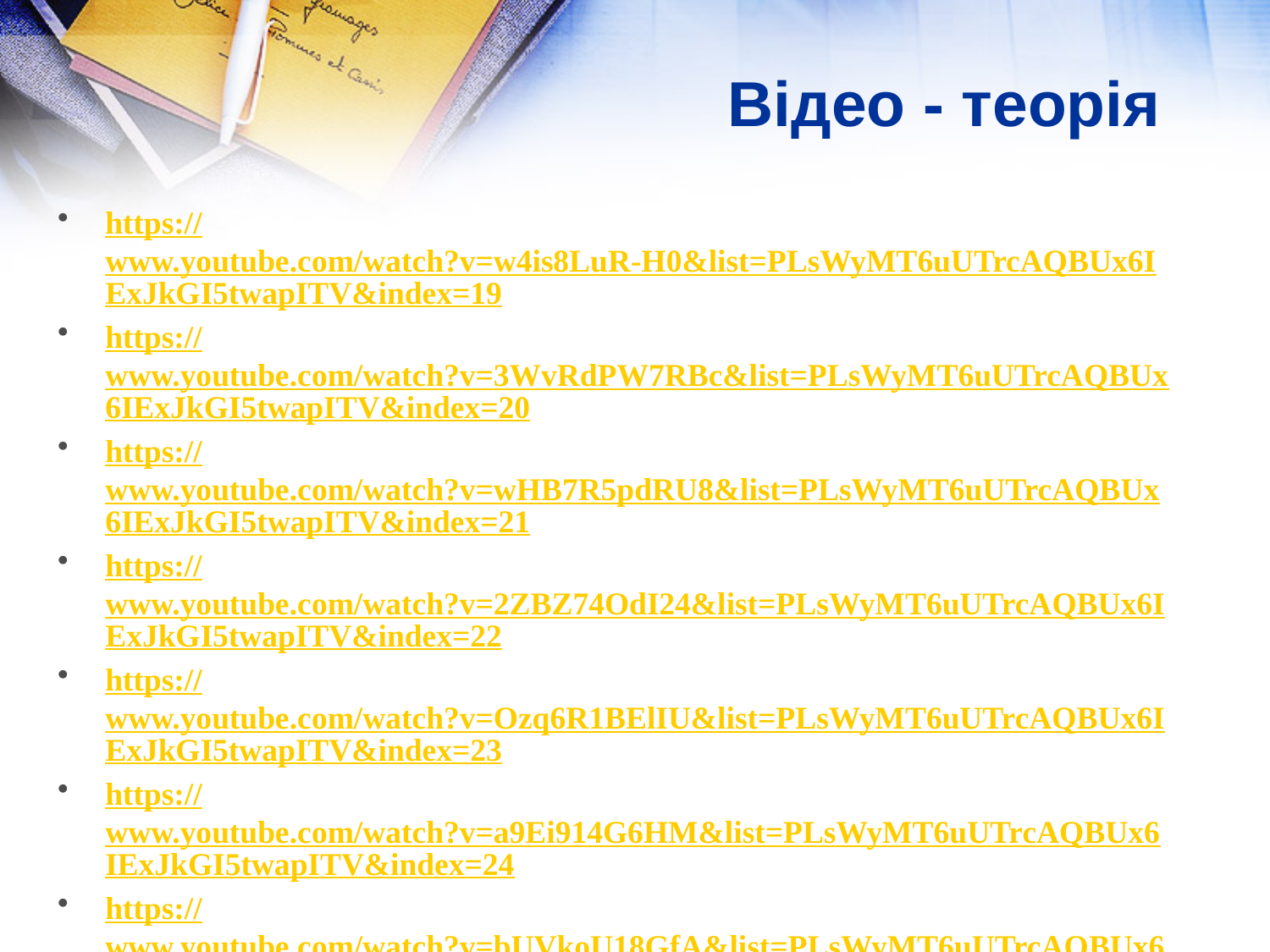

# Відео - теорія
https://www.youtube.com/watch?v=w4is8LuR-H0&list=PLsWyMT6uUTrcAQBUx6IExJkGI5twapITV&index=19
https://www.youtube.com/watch?v=3WvRdPW7RBc&list=PLsWyMT6uUTrcAQBUx6IExJkGI5twapITV&index=20
https://www.youtube.com/watch?v=wHB7R5pdRU8&list=PLsWyMT6uUTrcAQBUx6IExJkGI5twapITV&index=21
https://www.youtube.com/watch?v=2ZBZ74OdI24&list=PLsWyMT6uUTrcAQBUx6IExJkGI5twapITV&index=22
https://www.youtube.com/watch?v=Ozq6R1BElIU&list=PLsWyMT6uUTrcAQBUx6IExJkGI5twapITV&index=23
https://www.youtube.com/watch?v=a9Ei914G6HM&list=PLsWyMT6uUTrcAQBUx6IExJkGI5twapITV&index=24
https://www.youtube.com/watch?v=bUVkoU18GfA&list=PLsWyMT6uUTrcAQBUx6IExJkGI5twapITV&index=25